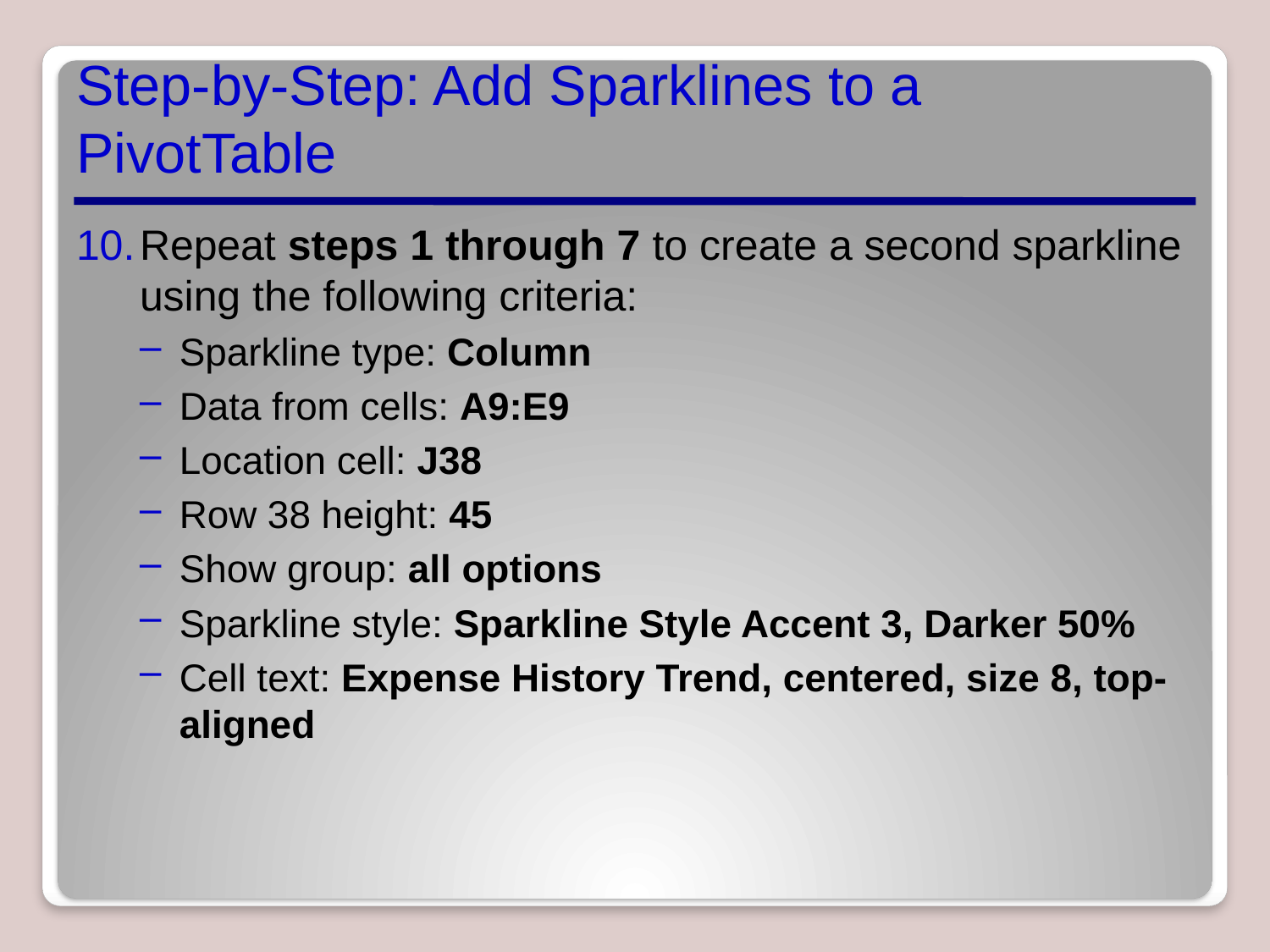

# Step-by-Step: Add Sparklines to a PivotTable
Repeat steps 1 through 7 to create a second sparkline using the following criteria:
Sparkline type: Column
Data from cells: A9:E9
Location cell: J38
Row 38 height: 45
Show group: all options
Sparkline style: Sparkline Style Accent 3, Darker 50%
Cell text: Expense History Trend, centered, size 8, top-aligned